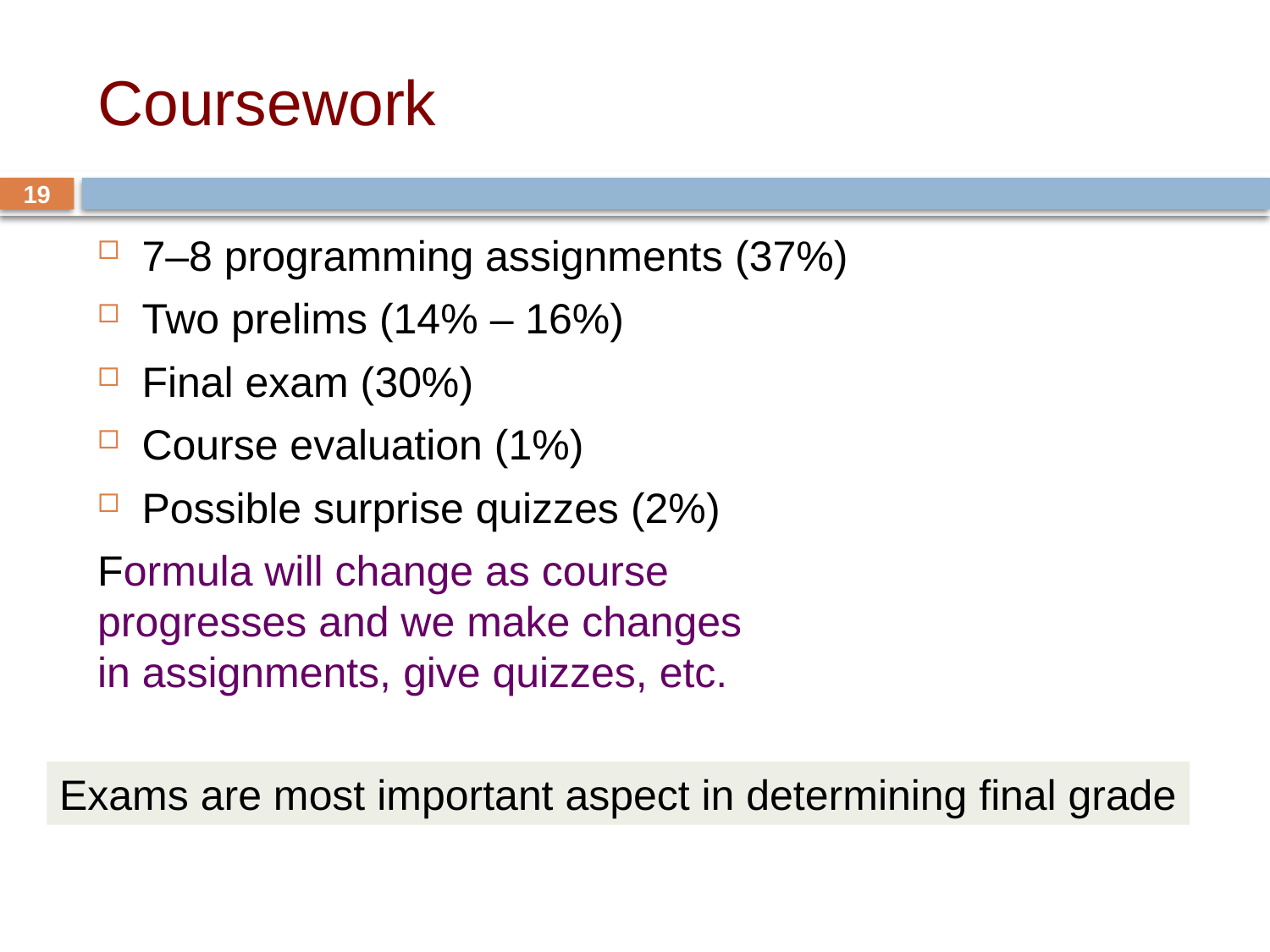

# Coursework
19
7–8 programming assignments (37%)
Two prelims (14% – 16%)
Final exam (30%)
Course evaluation (1%)
Possible surprise quizzes (2%)
Formula will change as course
progresses and we make changes
in assignments, give quizzes, etc.
Exams are most important aspect in determining final grade